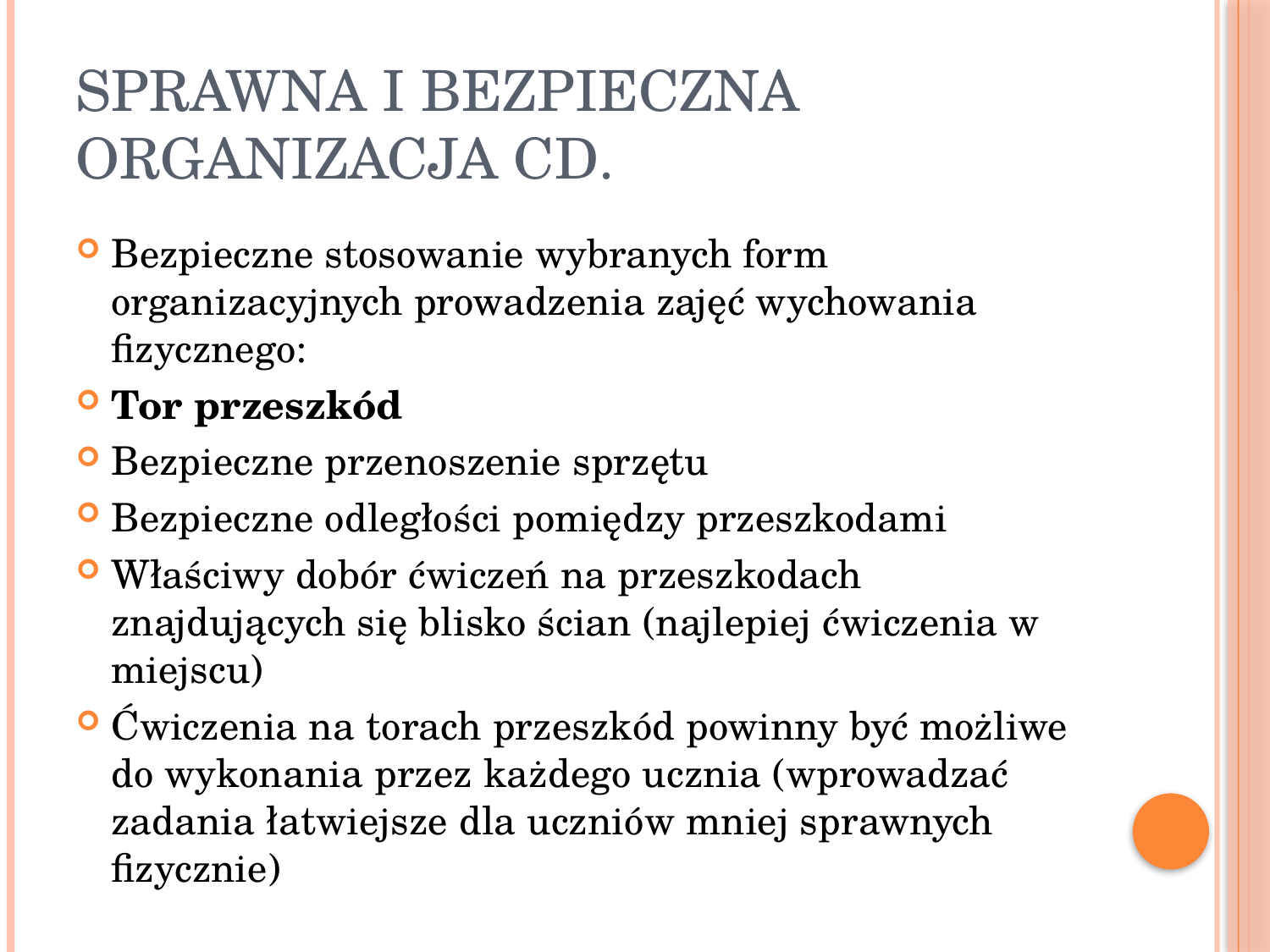

# Sprawna i bezpieczna organizacja cd.
Bezpieczne stosowanie wybranych form organizacyjnych prowadzenia zajęć wychowania fizycznego:
Tor przeszkód
Bezpieczne przenoszenie sprzętu
Bezpieczne odległości pomiędzy przeszkodami
Właściwy dobór ćwiczeń na przeszkodach znajdujących się blisko ścian (najlepiej ćwiczenia w miejscu)
Ćwiczenia na torach przeszkód powinny być możliwe do wykonania przez każdego ucznia (wprowadzać zadania łatwiejsze dla uczniów mniej sprawnych fizycznie)